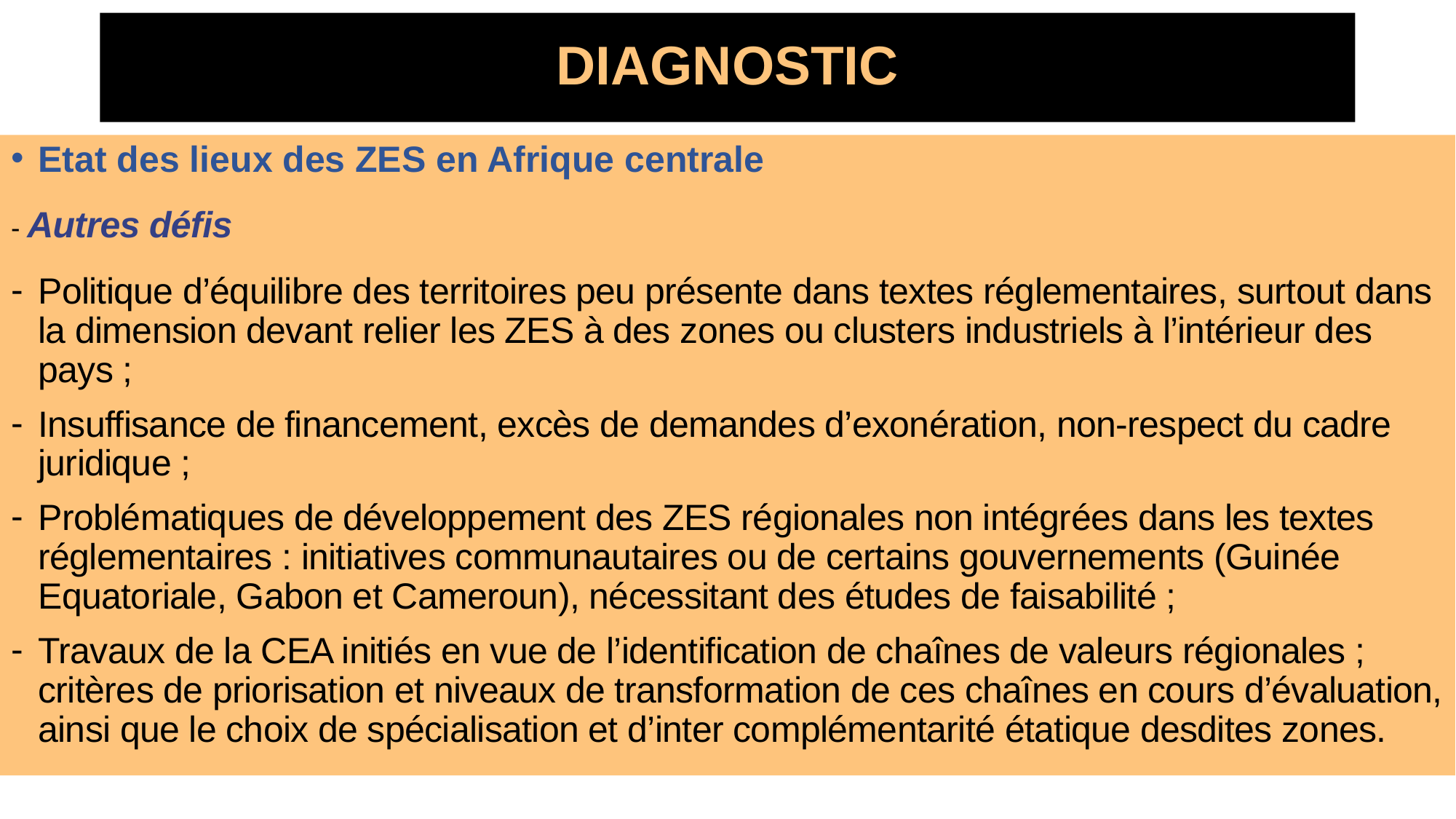

# DIAGNOSTIC
Etat des lieux des ZES en Afrique centrale
- Autres défis
Politique d’équilibre des territoires peu présente dans textes réglementaires, surtout dans la dimension devant relier les ZES à des zones ou clusters industriels à l’intérieur des pays ;
Insuffisance de financement, excès de demandes d’exonération, non-respect du cadre juridique ;
Problématiques de développement des ZES régionales non intégrées dans les textes réglementaires : initiatives communautaires ou de certains gouvernements (Guinée Equatoriale, Gabon et Cameroun), nécessitant des études de faisabilité ;
Travaux de la CEA initiés en vue de l’identification de chaînes de valeurs régionales ; critères de priorisation et niveaux de transformation de ces chaînes en cours d’évaluation, ainsi que le choix de spécialisation et d’inter complémentarité étatique desdites zones.